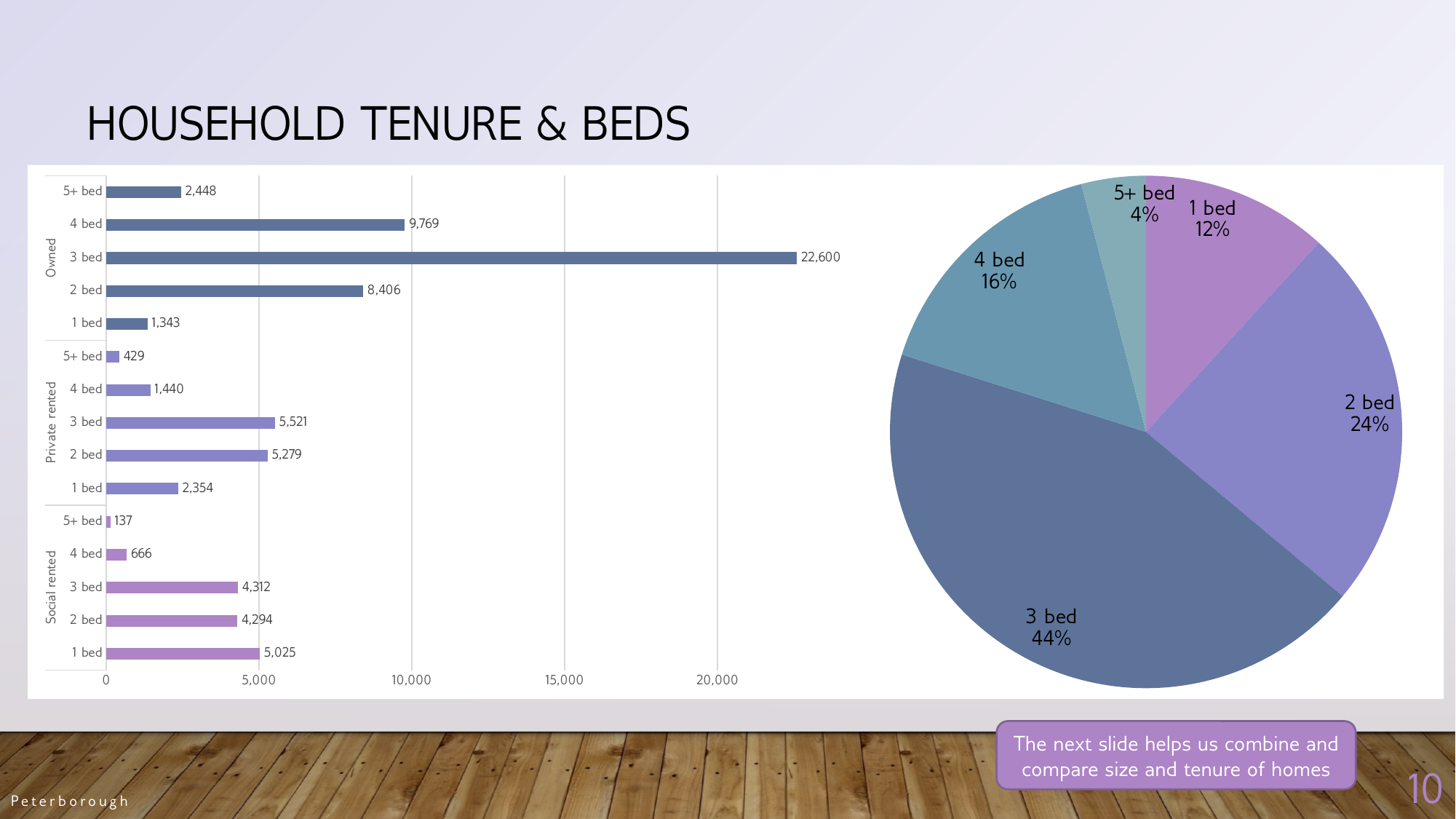

# household tenure & beds

### Chart

| Category | Peterborough |
|---|---|
| 1 bed | 5025.0 |
| 2 bed | 4294.0 |
| 3 bed | 4312.0 |
| 4 bed | 666.0 |
| 5+ bed | 137.0 |
| 1 bed | 2354.0 |
| 2 bed | 5279.0 |
| 3 bed | 5521.0 |
| 4 bed | 1440.0 |
| 5+ bed | 429.0 |
| 1 bed | 1343.0 |
| 2 bed | 8406.0 |
| 3 bed | 22600.0 |
| 4 bed | 9769.0 |
| 5+ bed | 2448.0 |

### Chart

| Category | Peterborough |
|---|---|
| 1 bed | 8722.0 |
| 2 bed | 17979.0 |
| 3 bed | 32433.0 |
| 4 bed | 11875.0 |
| 5+ bed | 3014.0 |
The next slide helps us combine and compare size and tenure of homes
10
Peterborough